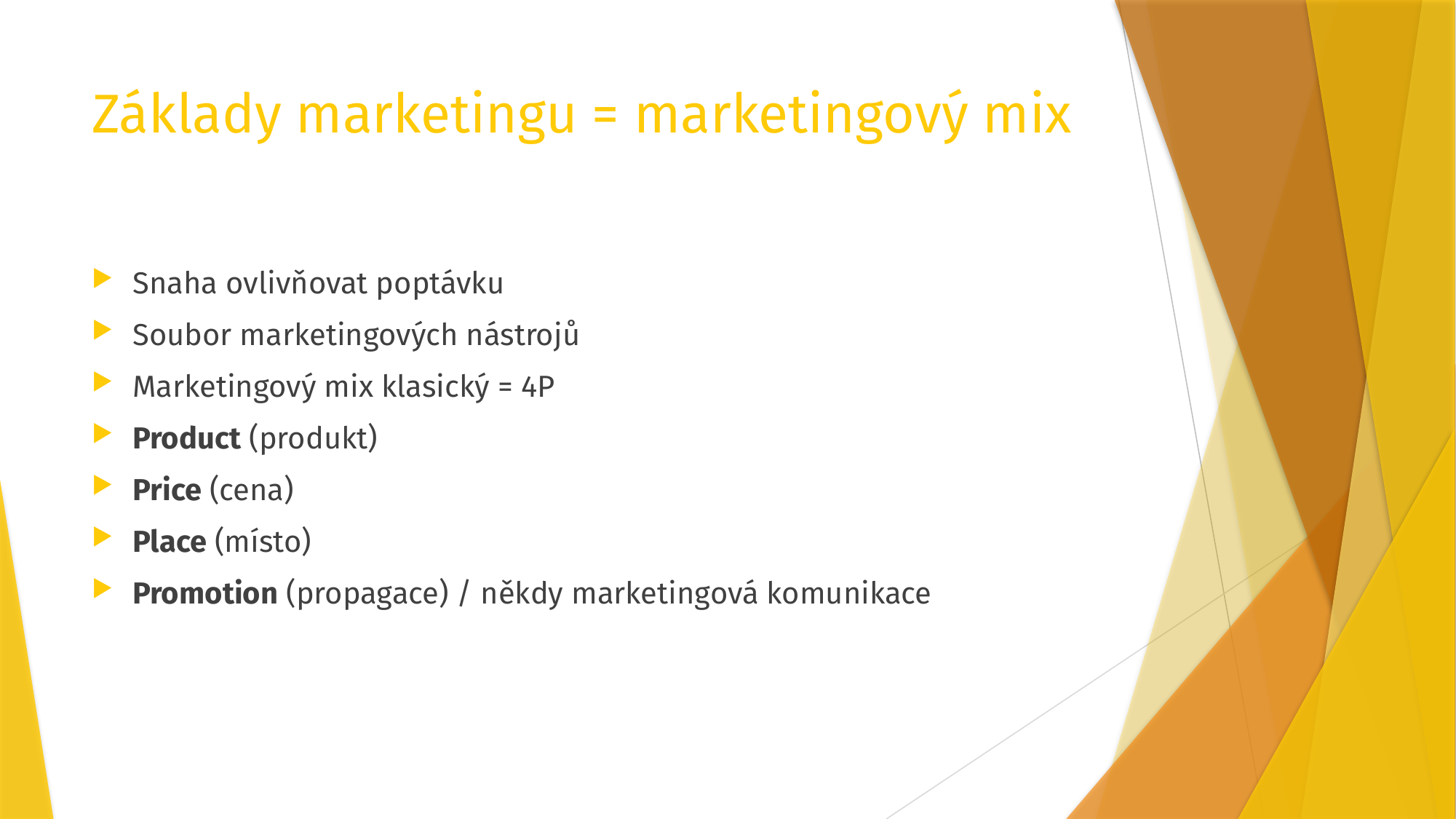

# Základy marketingu = marketingový mix
Snaha ovlivňovat poptávku
Soubor marketingových nástrojů
Marketingový mix klasický = 4P
Product (produkt)
Price (cena)
Place (místo)
Promotion (propagace) / někdy marketingová komunikace